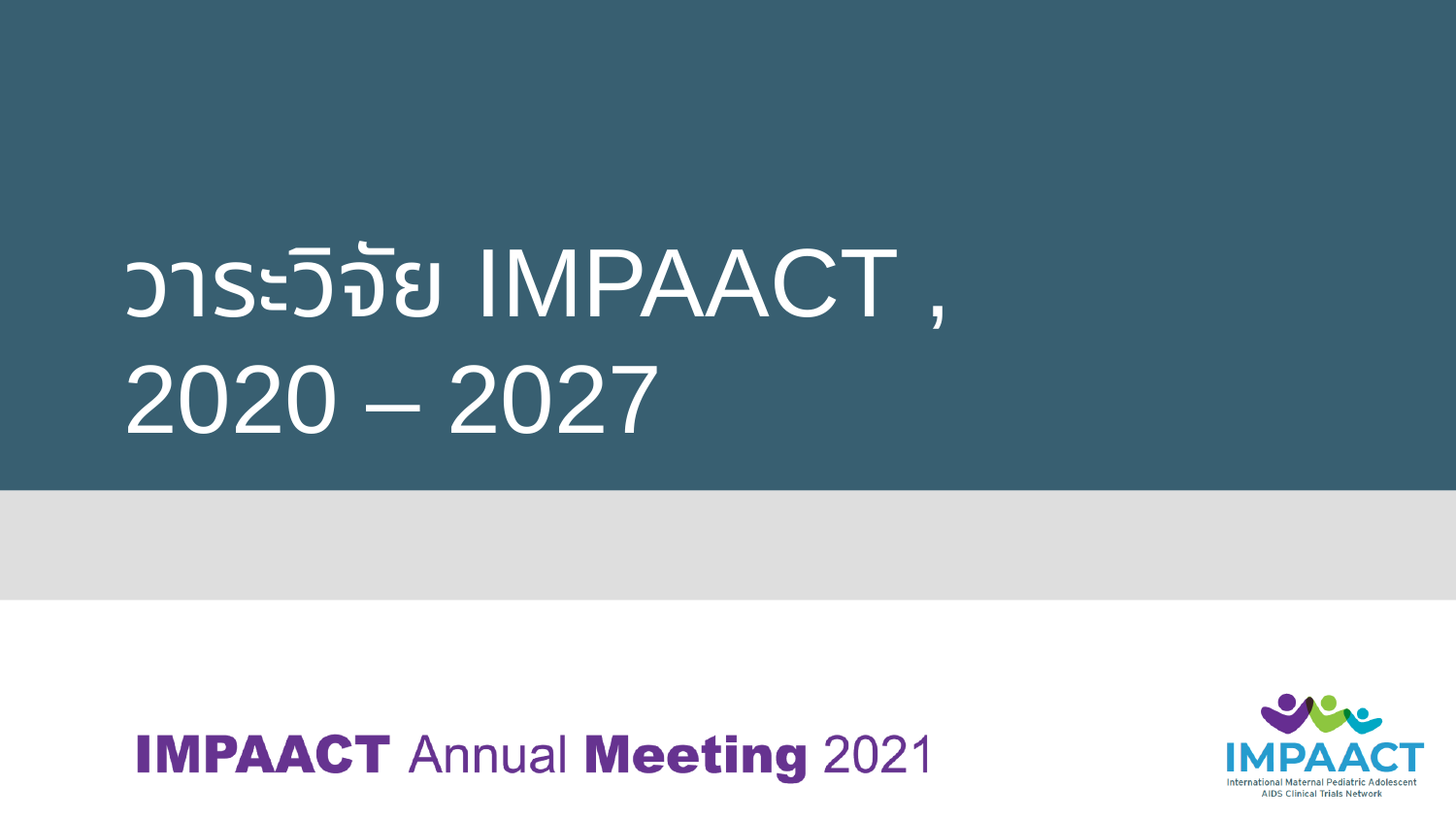

# วาระวิจัย IMPAACT , 2020 – 2027